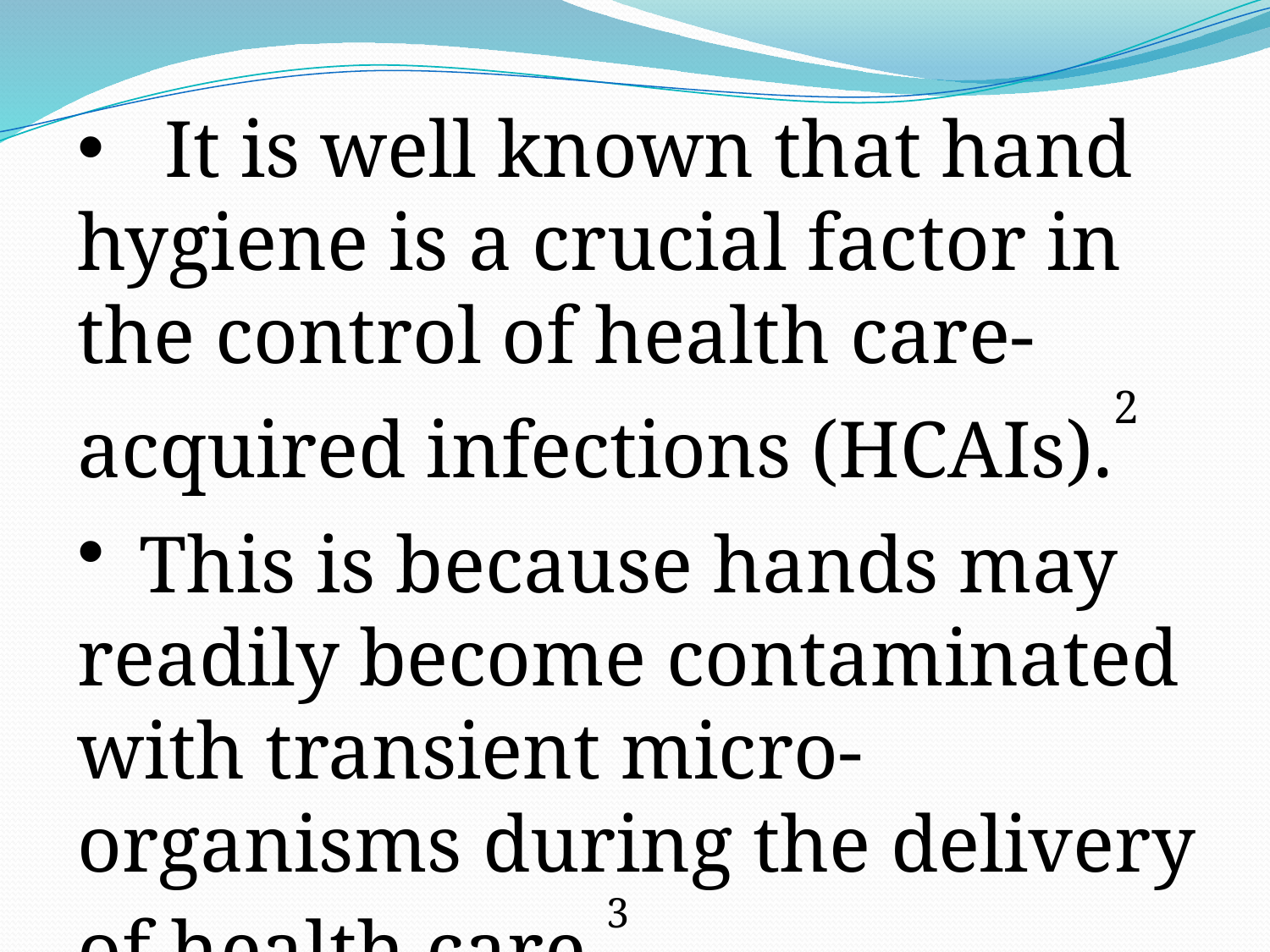

It is well known that hand hygiene is a crucial factor in the control of health care-acquired infections (HCAIs).2
   This is because hands may readily become contaminated with transient micro-organisms during the delivery of health care.3